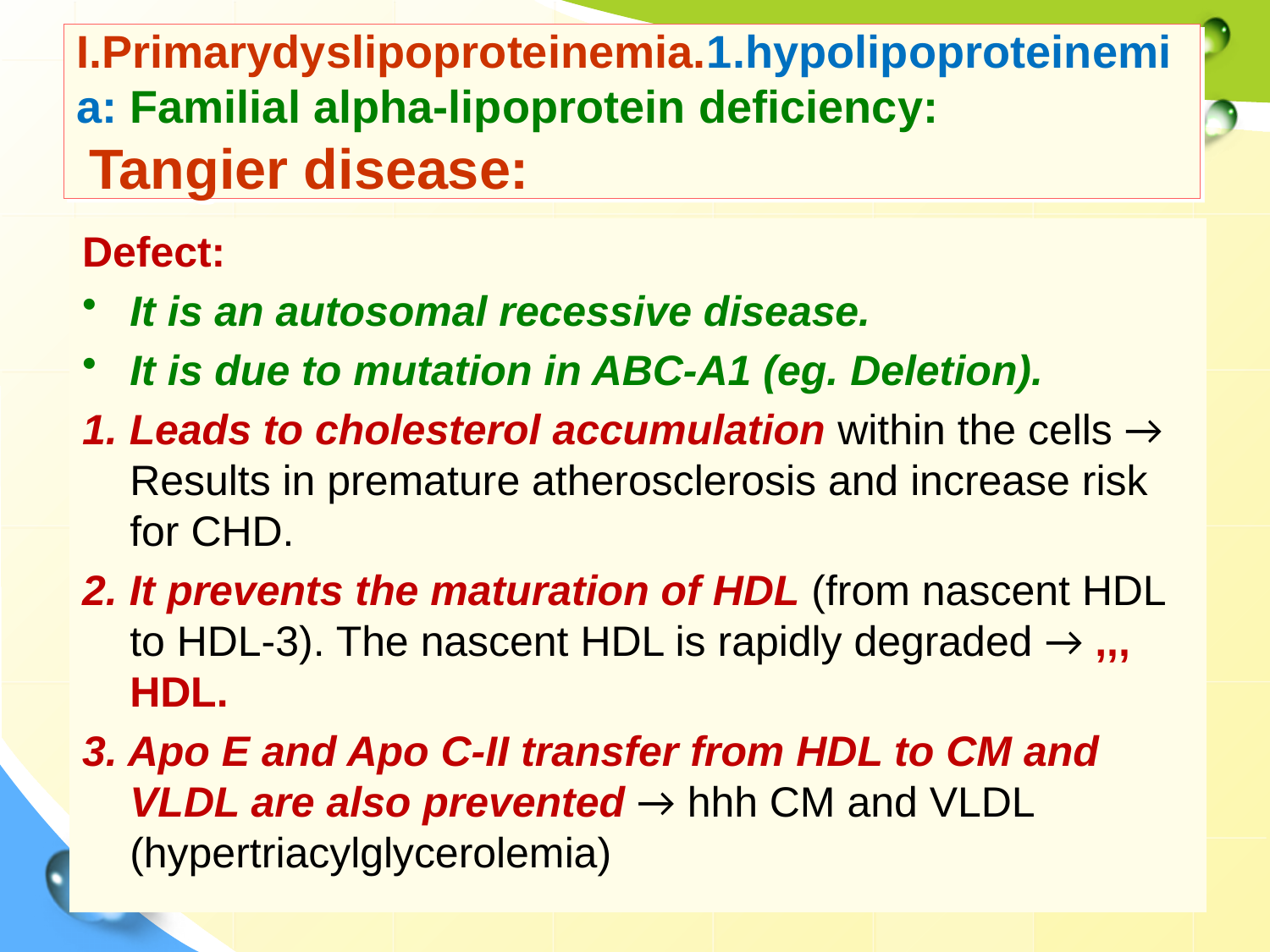

# I.Primarydyslipoproteinemia.1.hypolipoproteinemia: Familial alpha-lipoprotein deficiency: Tangier disease:
Defect:
It is an autosomal recessive disease.
It is due to mutation in ABC-A1 (eg. Deletion).
1. Leads to cholesterol accumulation within the cells → Results in premature atherosclerosis and increase risk for CHD.
2. It prevents the maturation of HDL (from nascent HDL to HDL-3). The nascent HDL is rapidly degraded → ,,, HDL.
3. Apo E and Apo C-II transfer from HDL to CM and VLDL are also prevented → hhh CM and VLDL (hypertriacylglycerolemia)